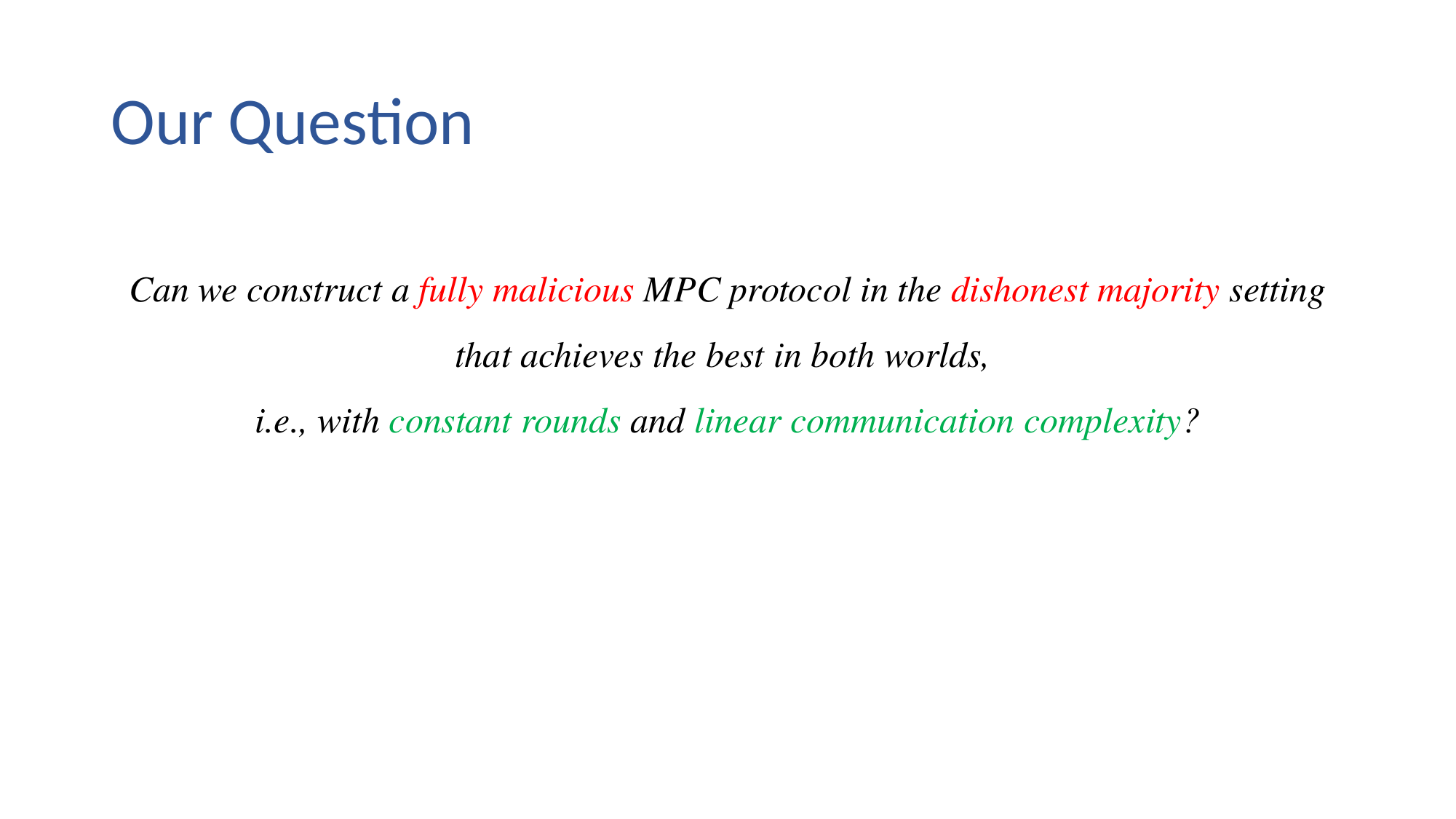

# Our Question
Can we construct a fully malicious MPC protocol in the dishonest majority setting that achieves the best in both worlds,
i.e., with constant rounds and linear communication complexity?